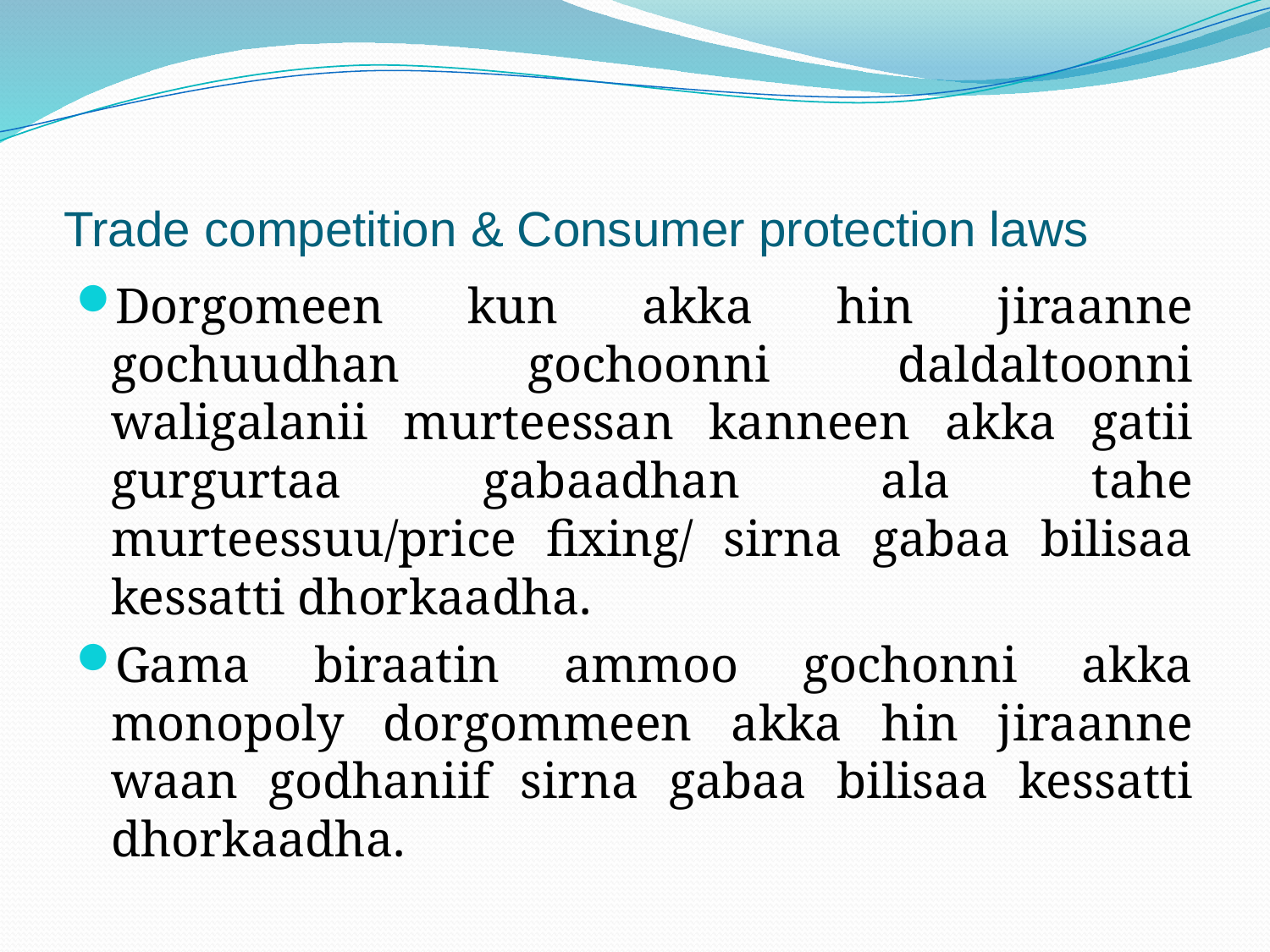

# Trade competition & Consumer protection laws
Dorgomeen kun akka hin jiraanne gochuudhan gochoonni daldaltoonni waligalanii murteessan kanneen akka gatii gurgurtaa gabaadhan ala tahe murteessuu/price fixing/ sirna gabaa bilisaa kessatti dhorkaadha.
Gama biraatin ammoo gochonni akka monopoly dorgommeen akka hin jiraanne waan godhaniif sirna gabaa bilisaa kessatti dhorkaadha.